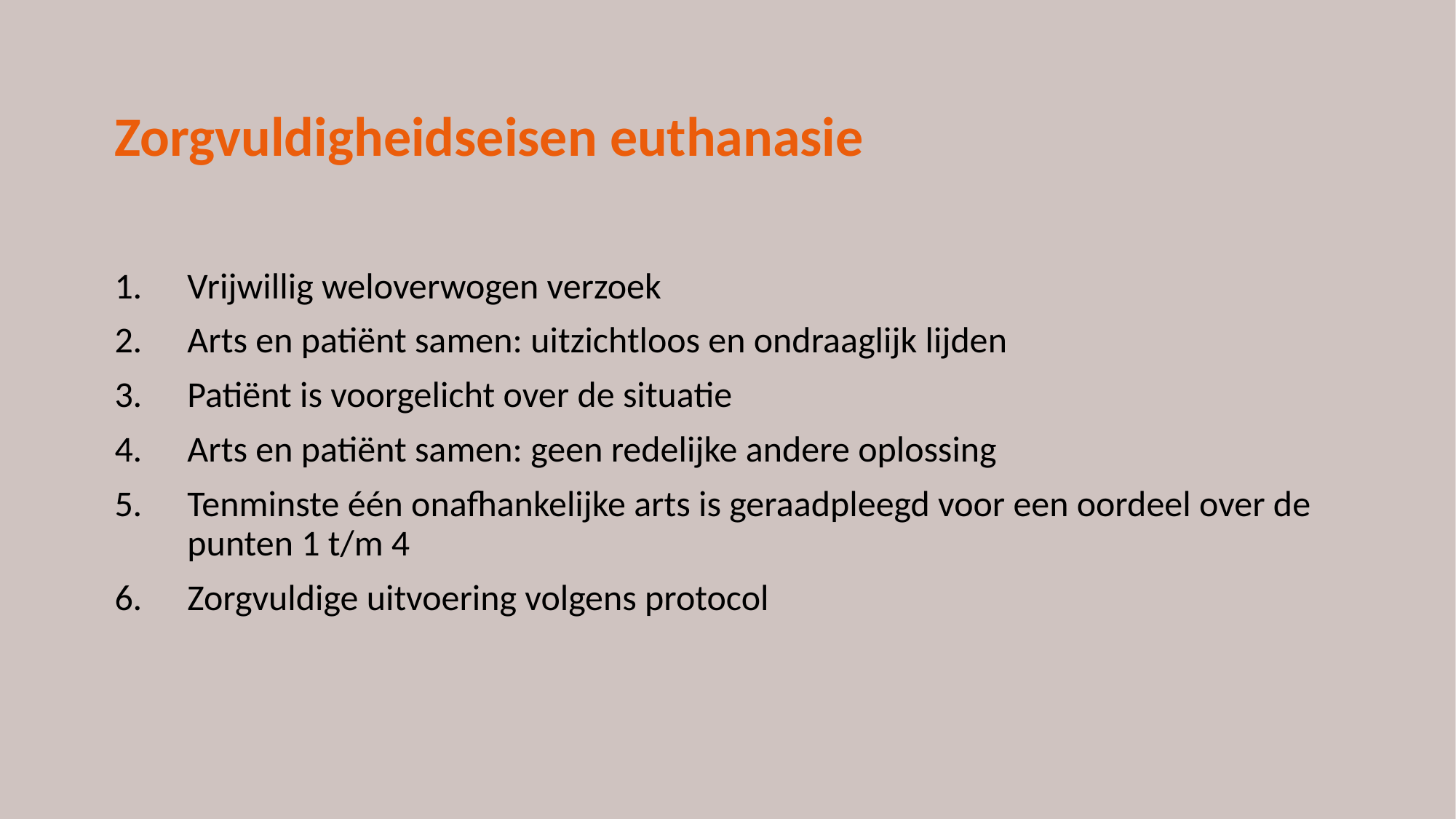

Zorgvuldigheidseisen euthanasie
Vrijwillig weloverwogen verzoek
Arts en patiënt samen: uitzichtloos en ondraaglijk lijden
Patiënt is voorgelicht over de situatie
Arts en patiënt samen: geen redelijke andere oplossing
Tenminste één onafhankelijke arts is geraadpleegd voor een oordeel over de punten 1 t/m 4
Zorgvuldige uitvoering volgens protocol